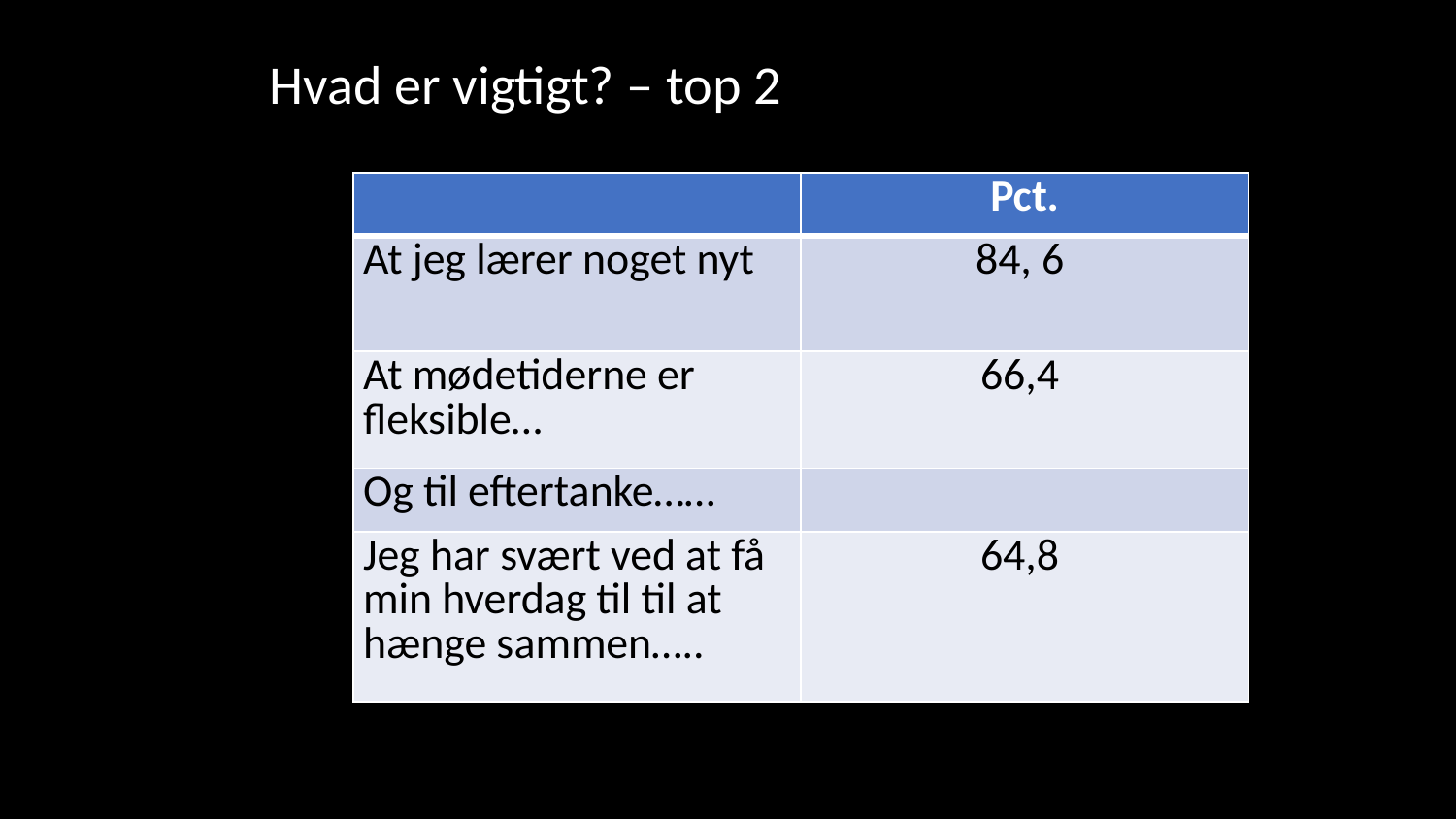

# Hvad er vigtigt? – top 2
|  | Pct. |
| --- | --- |
| At jeg lærer noget nyt | 84, 6 |
| At mødetiderne er fleksible… | 66,4 |
| Og til eftertanke…… |  |
| Jeg har svært ved at få min hverdag til til at hænge sammen….. | 64,8 |